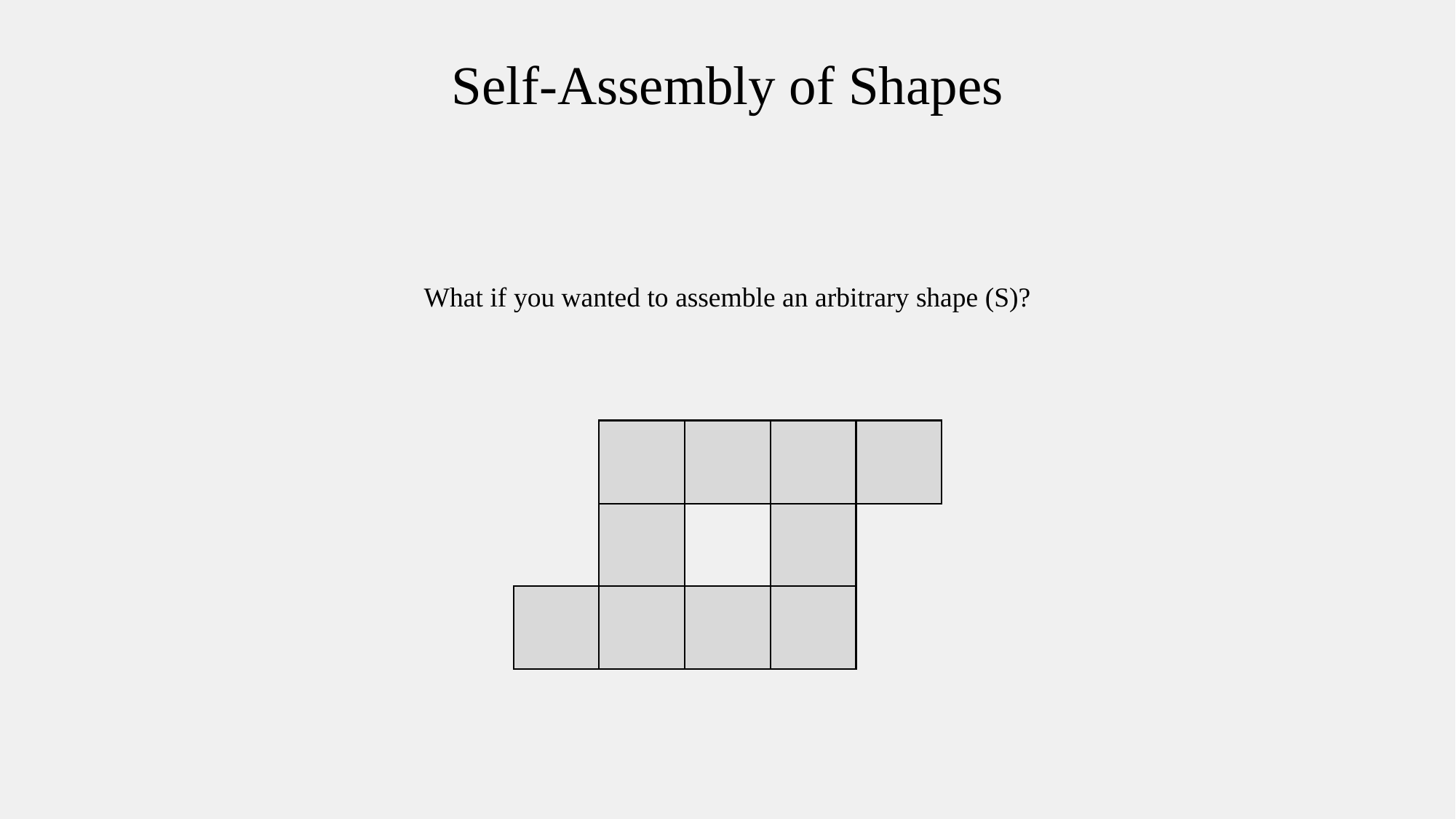

Self-Assembly of Shapes
What if you wanted to assemble an arbitrary shape (S)?